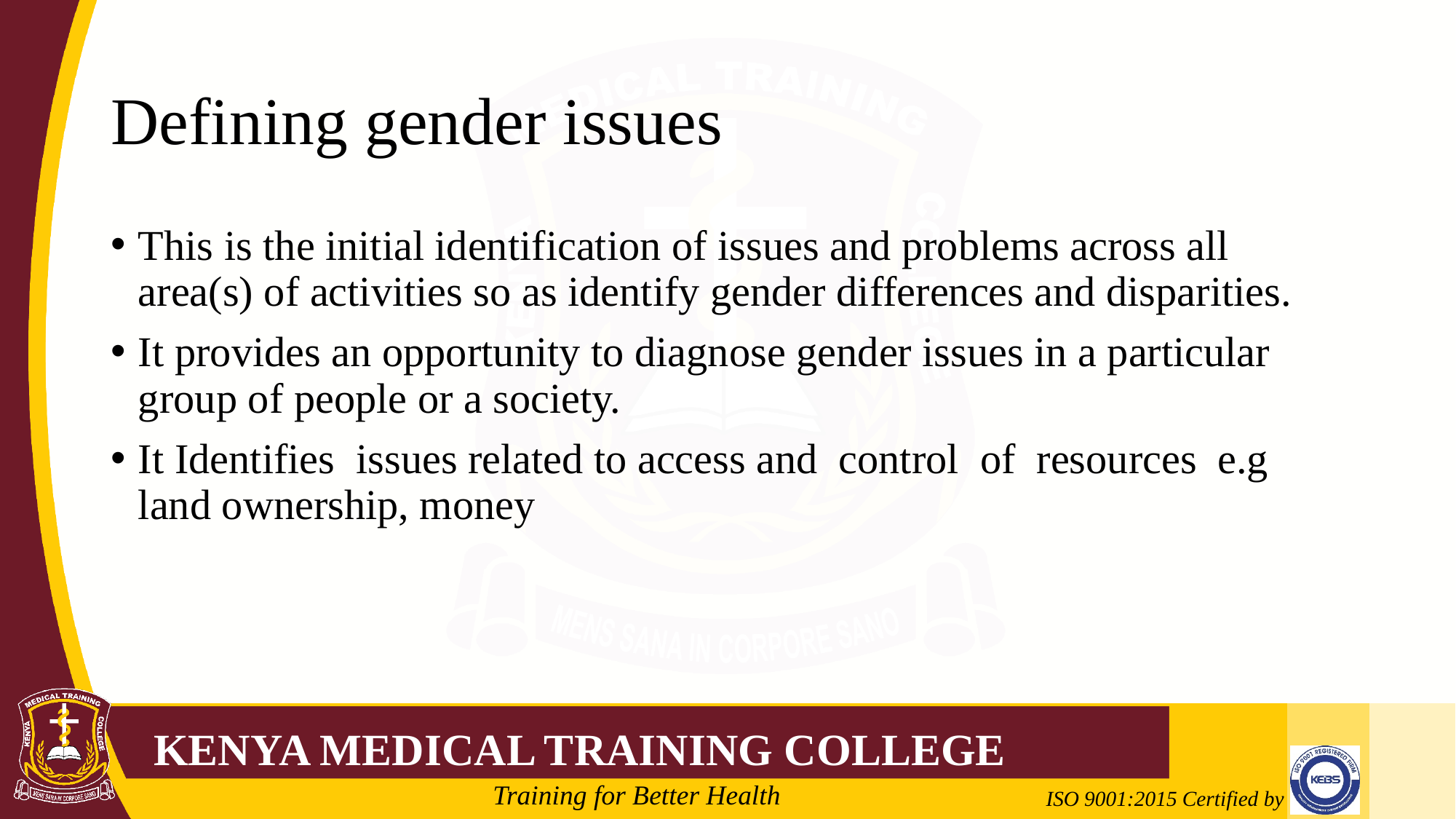

# Defining gender issues
This is the initial identification of issues and problems across all area(s) of activities so as identify gender differences and disparities.
It provides an opportunity to diagnose gender issues in a particular group of people or a society.
It Identifies  issues related to access and  control  of  resources  e.g land ownership, money